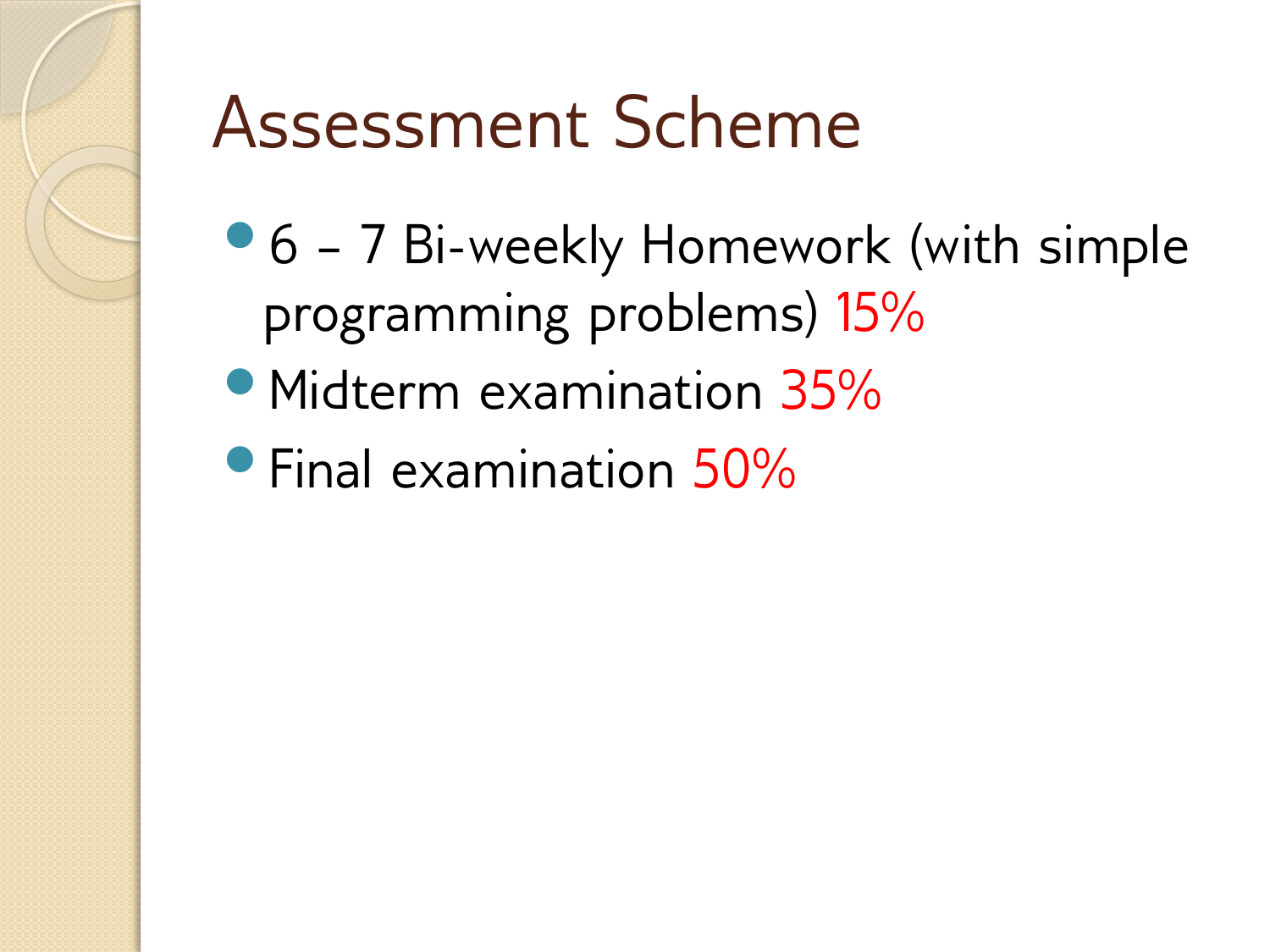

# Assessment Scheme
6 – 7 Bi-weekly Homework (with simple programming problems) 15%
Midterm examination 35%
Final examination 50%